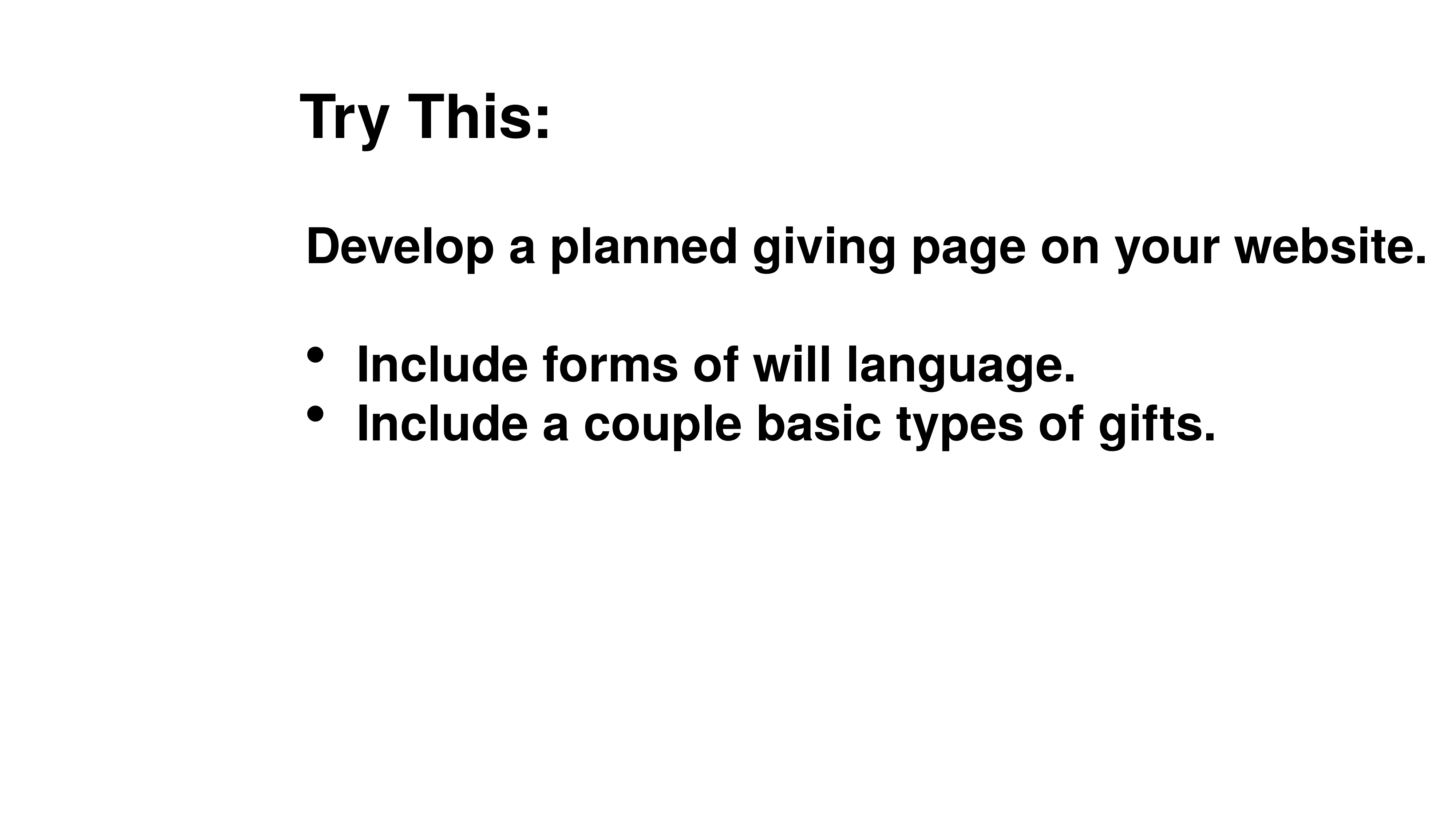

Try This:
Develop a planned giving page on your website.

Include forms of will language.
Include a couple basic types of gifts.